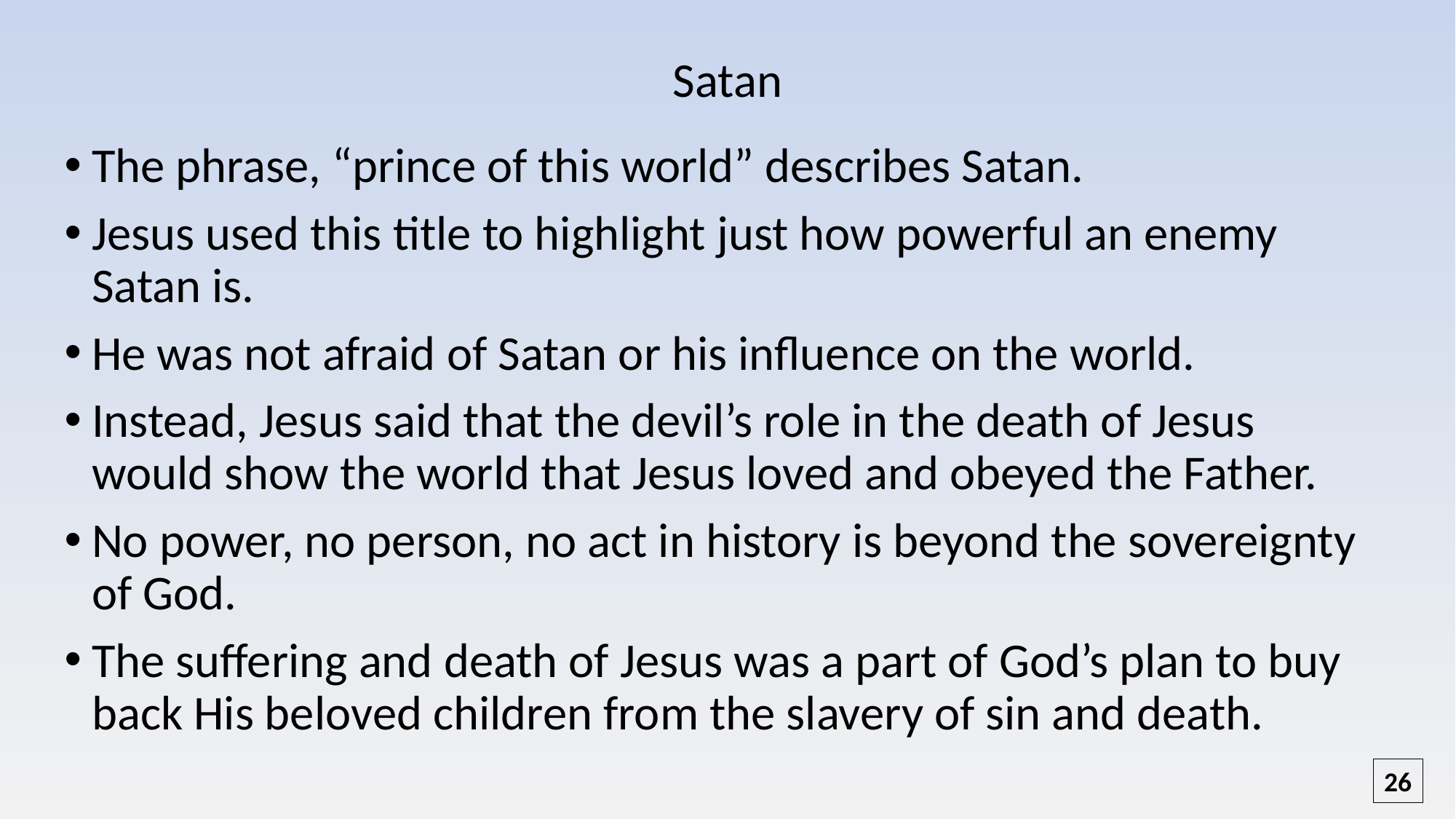

# Satan
The phrase, “prince of this world” describes Satan.
Jesus used this title to highlight just how powerful an enemy Satan is.
He was not afraid of Satan or his influence on the world.
Instead, Jesus said that the devil’s role in the death of Jesus would show the world that Jesus loved and obeyed the Father.
No power, no person, no act in history is beyond the sovereignty of God.
The suffering and death of Jesus was a part of God’s plan to buy back His beloved children from the slavery of sin and death.

26